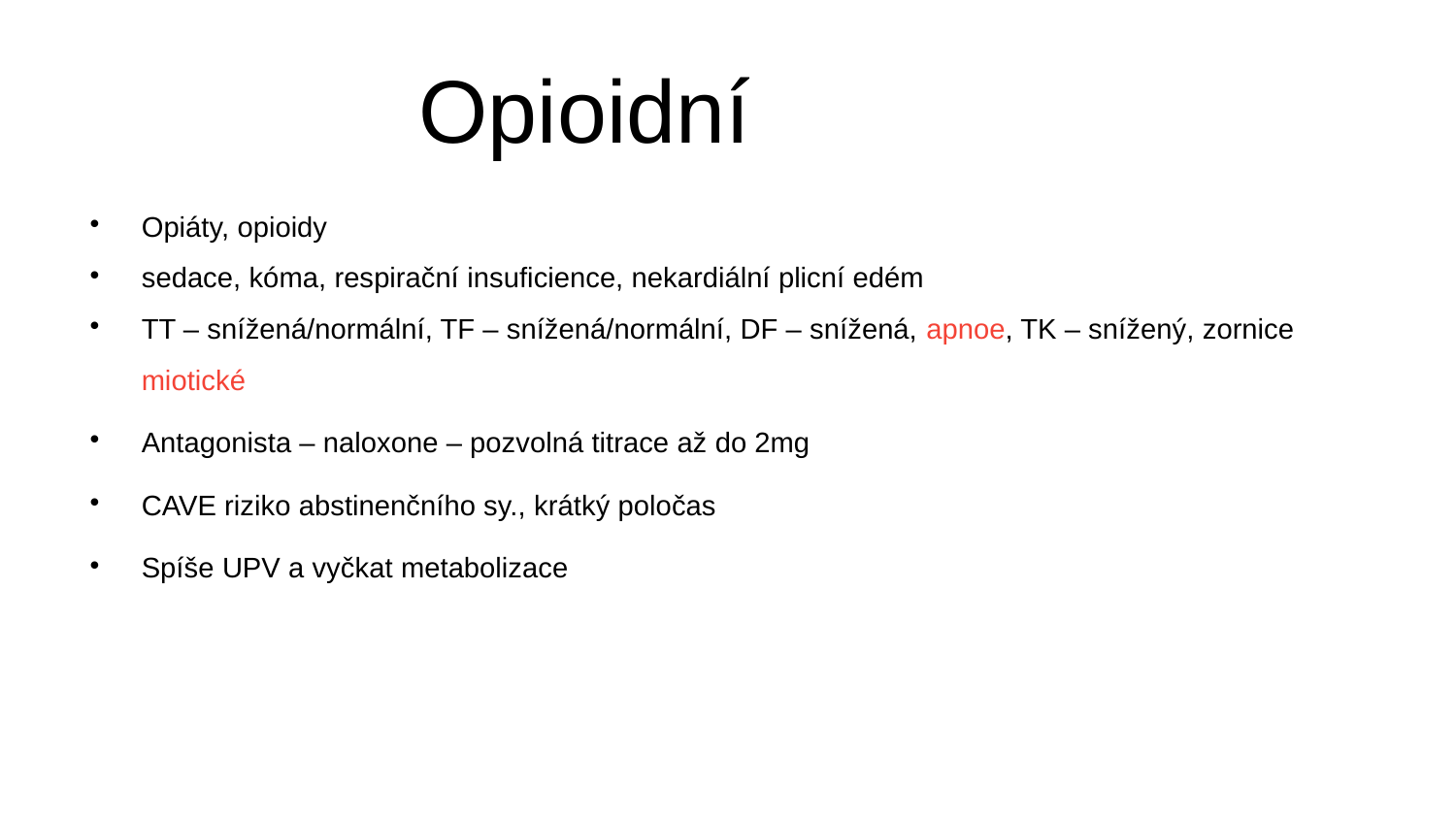

# Opioidní
Opiáty, opioidy
sedace, kóma, respirační insuficience, nekardiální plicní edém
TT – snížená/normální, TF – snížená/normální, DF – snížená, apnoe, TK – snížený, zornice miotické
Antagonista – naloxone – pozvolná titrace až do 2mg
CAVE riziko abstinenčního sy., krátký poločas
Spíše UPV a vyčkat metabolizace